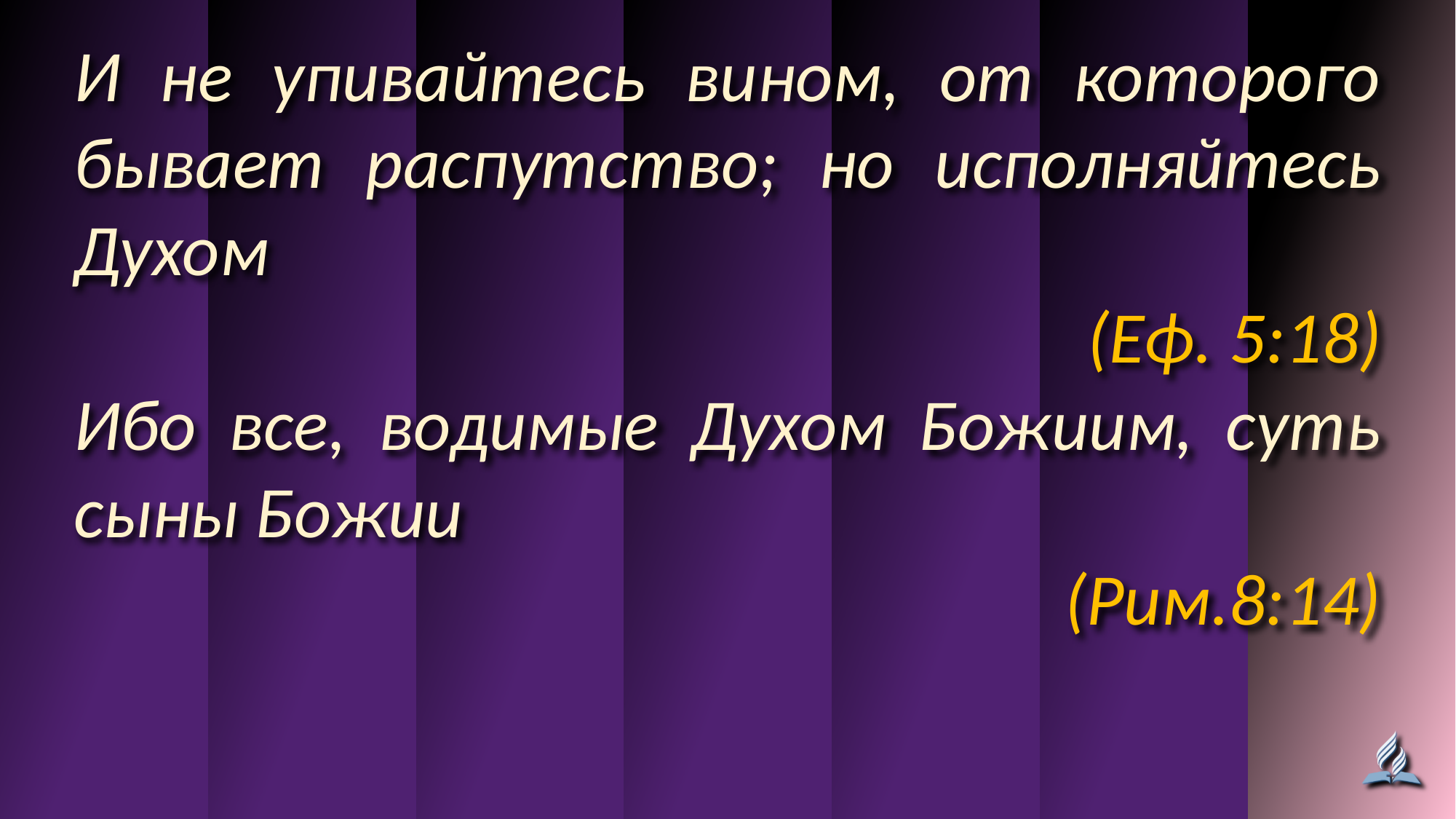

И не упивайтесь вином, от которого бывает распутство; но исполняйтесь Духом
(Еф. 5:18)
Ибо все, водимые Духом Божиим, суть сыны Божии
(Рим.8:14)